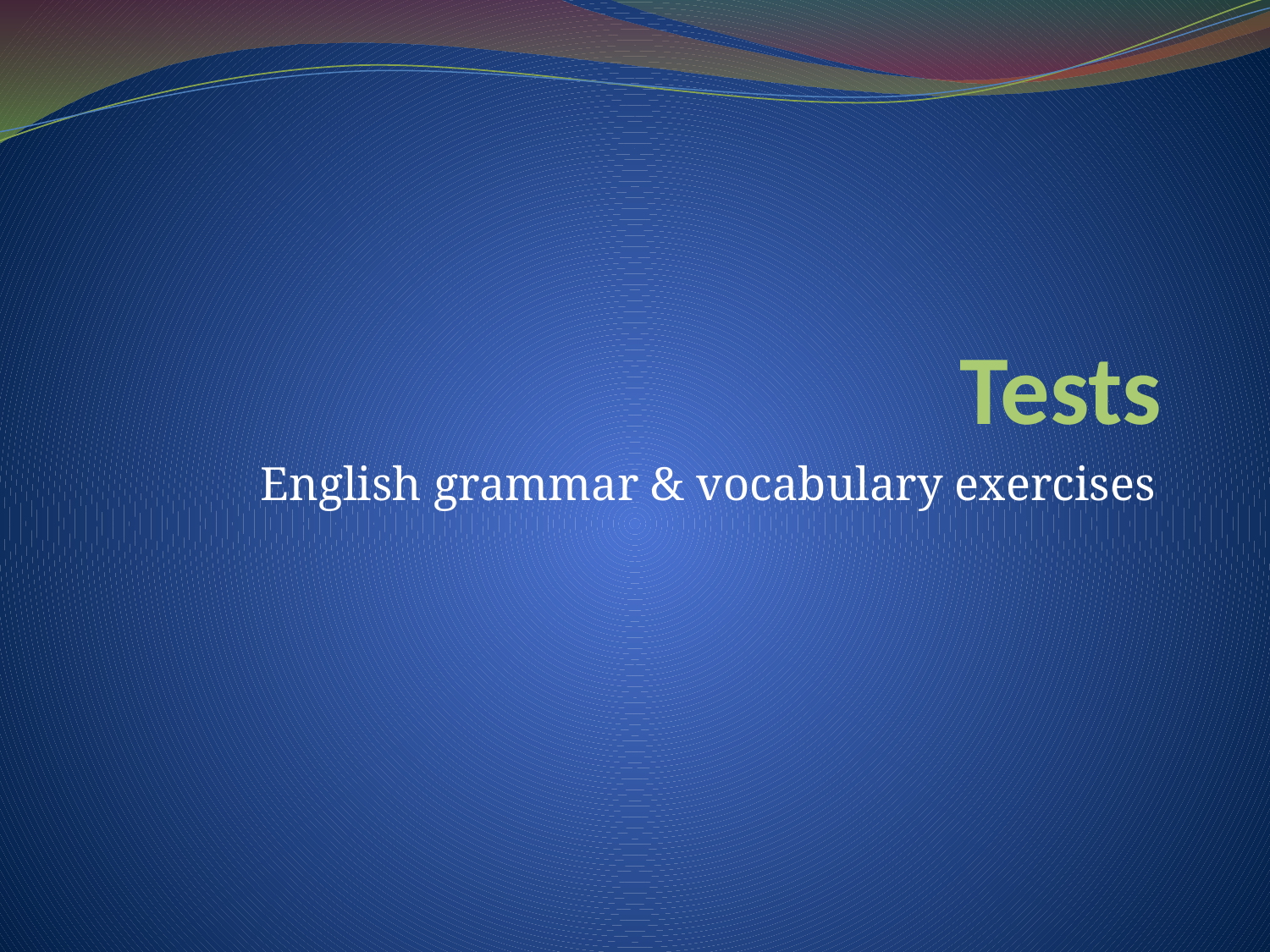

# Tests
English grammar & vocabulary exercises